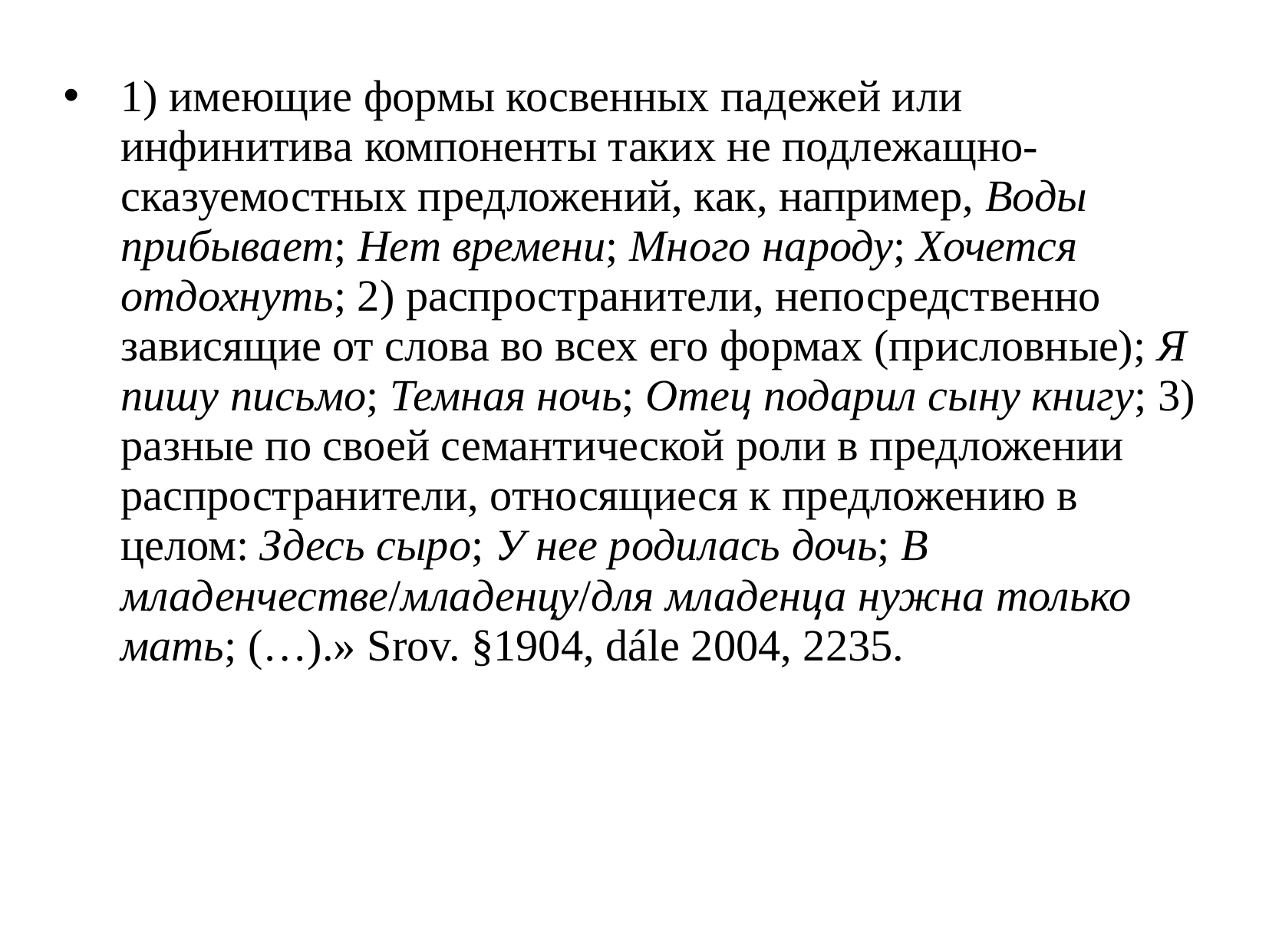

1) имеющие формы косвенных падежей или инфинитива компоненты таких не подлежащно-сказуемостных предложений, как, например, Воды прибывает; Нет времени; Много народу; Хочется отдохнуть; 2) распространители, непосредственно зависящие от слова во всех его формах (присловные); Я пишу письмо; Темная ночь; Отец подарил сыну книгу; 3) разные по своей семантической роли в предложении распространители, относящиеся к предложению в целом: Здесь сыро; У нее родилась дочь; В младенчестве/младенцу/для младенца нужна только мать; (…).» Srov. §1904, dále 2004, 2235.